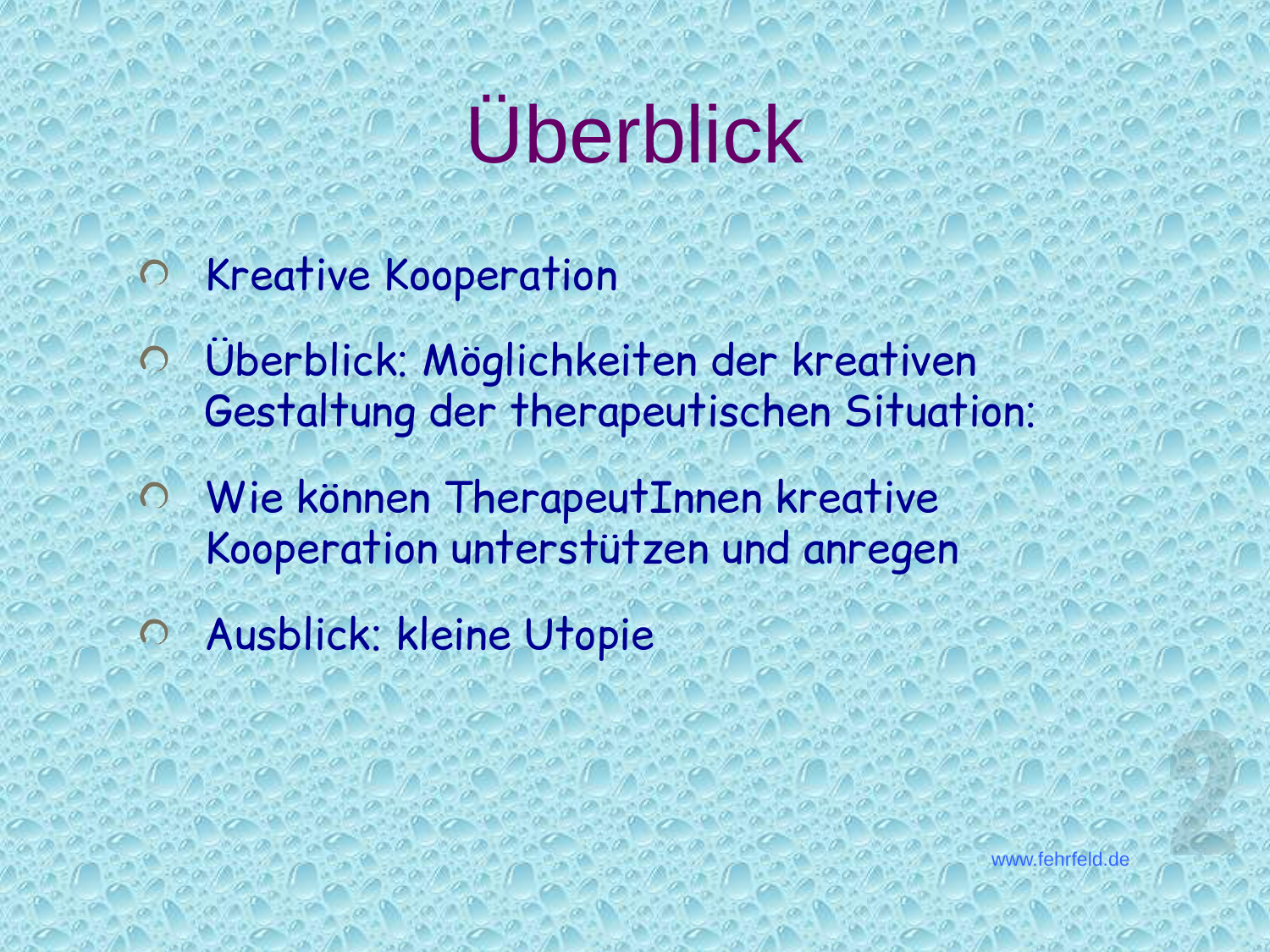

# Überblick
Kreative Kooperation
Überblick: Möglichkeiten der kreativen Gestaltung der therapeutischen Situation:
Wie können TherapeutInnen kreative Kooperation unterstützen und anregen
Ausblick: kleine Utopie

2
www.fehrfeld.de